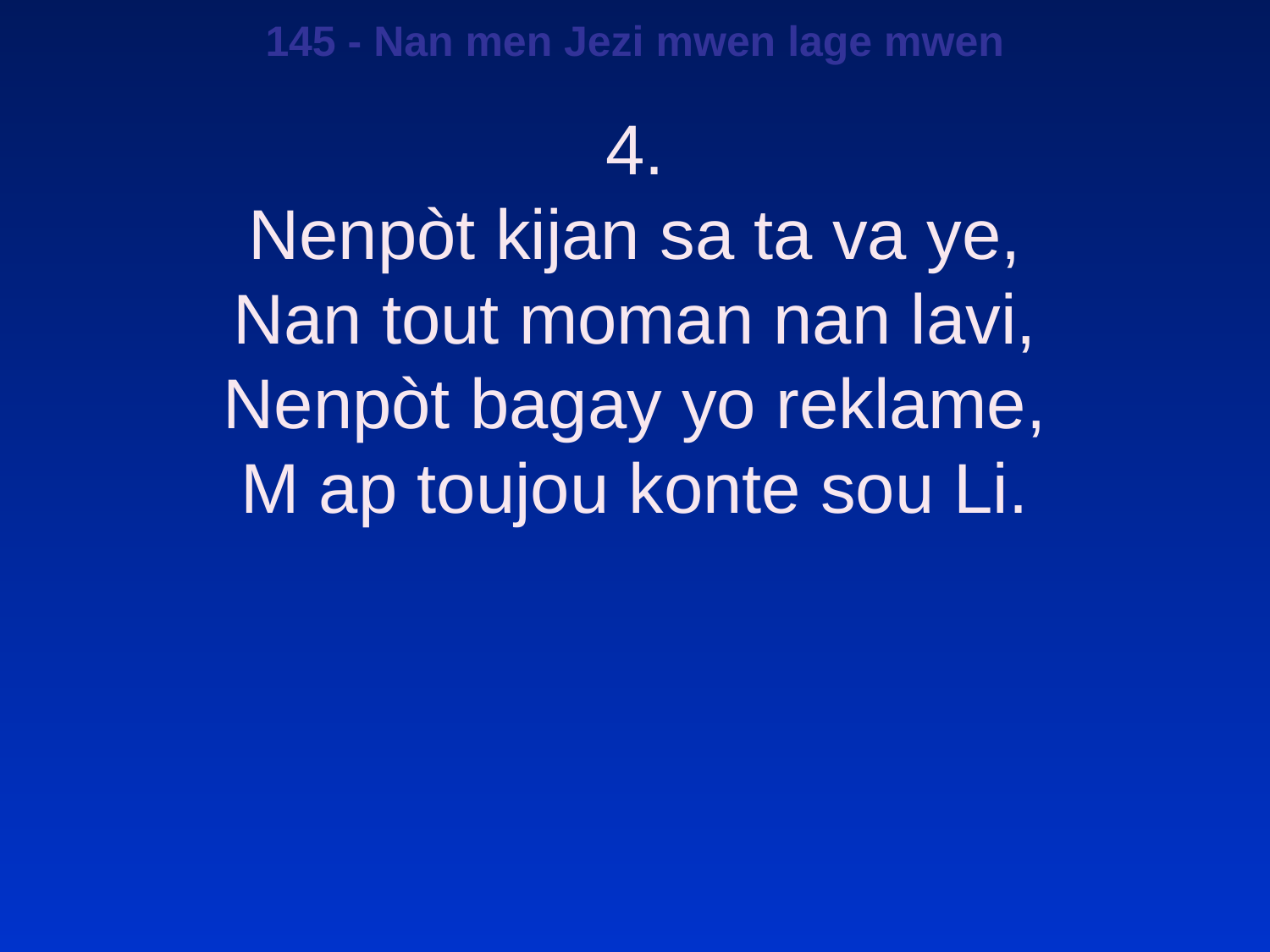

145 - Nan men Jezi mwen lage mwen
4.
Nenpòt kijan sa ta va ye,
Nan tout moman nan lavi,
Nenpòt bagay yo reklame,
M ap toujou konte sou Li.